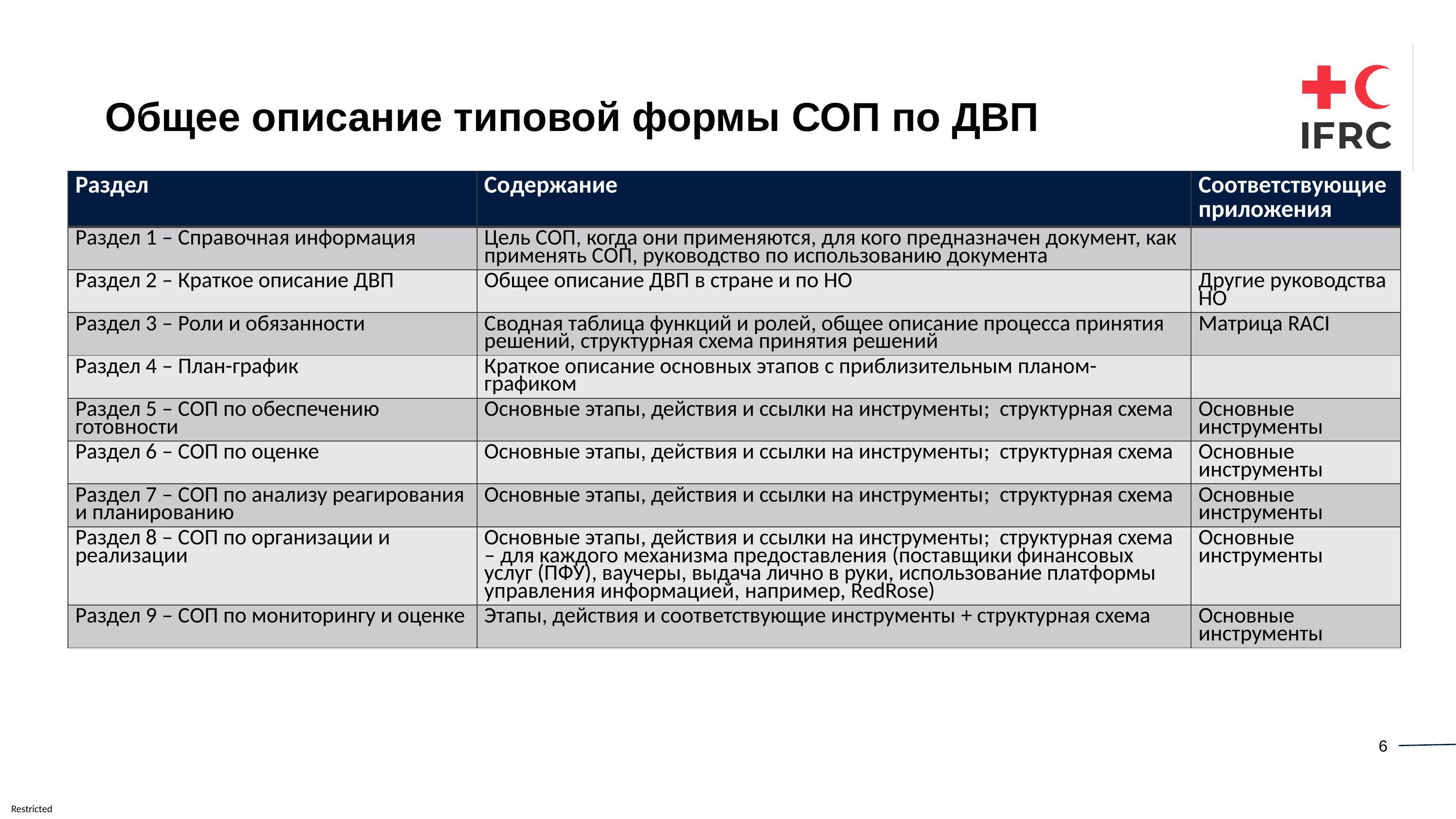

Общее описание типовой формы СОП по ДВП
| Раздел | Содержание | Соответствующие приложения |
| --- | --- | --- |
| Раздел 1 – Справочная информация | Цель СОП, когда они применяются, для кого предназначен документ, как применять СОП, руководство по использованию документа |  |
| Раздел 2 – Краткое описание ДВП | Общее описание ДВП в стране и по НО | Другие руководства НО |
| Раздел 3 – Роли и обязанности | Сводная таблица функций и ролей, общее описание процесса принятия решений, структурная схема принятия решений | Матрица RACI |
| Раздел 4 – План-график | Краткое описание основных этапов с приблизительным планом-графиком |  |
| Раздел 5 – СОП по обеспечению готовности | Основные этапы, действия и ссылки на инструменты; структурная схема | Основные инструменты |
| Раздел 6 – СОП по оценке | Основные этапы, действия и ссылки на инструменты; структурная схема | Основные инструменты |
| Раздел 7 – СОП по анализу реагирования и планированию | Основные этапы, действия и ссылки на инструменты; структурная схема | Основные инструменты |
| Раздел 8 – СОП по организации и реализации | Основные этапы, действия и ссылки на инструменты; структурная схема – для каждого механизма предоставления (поставщики финансовых услуг (ПФУ), ваучеры, выдача лично в руки, использование платформы управления информацией, например, RedRose) | Основные инструменты |
| Раздел 9 – СОП по мониторингу и оценке | Этапы, действия и соответствующие инструменты + структурная схема | Основные инструменты |